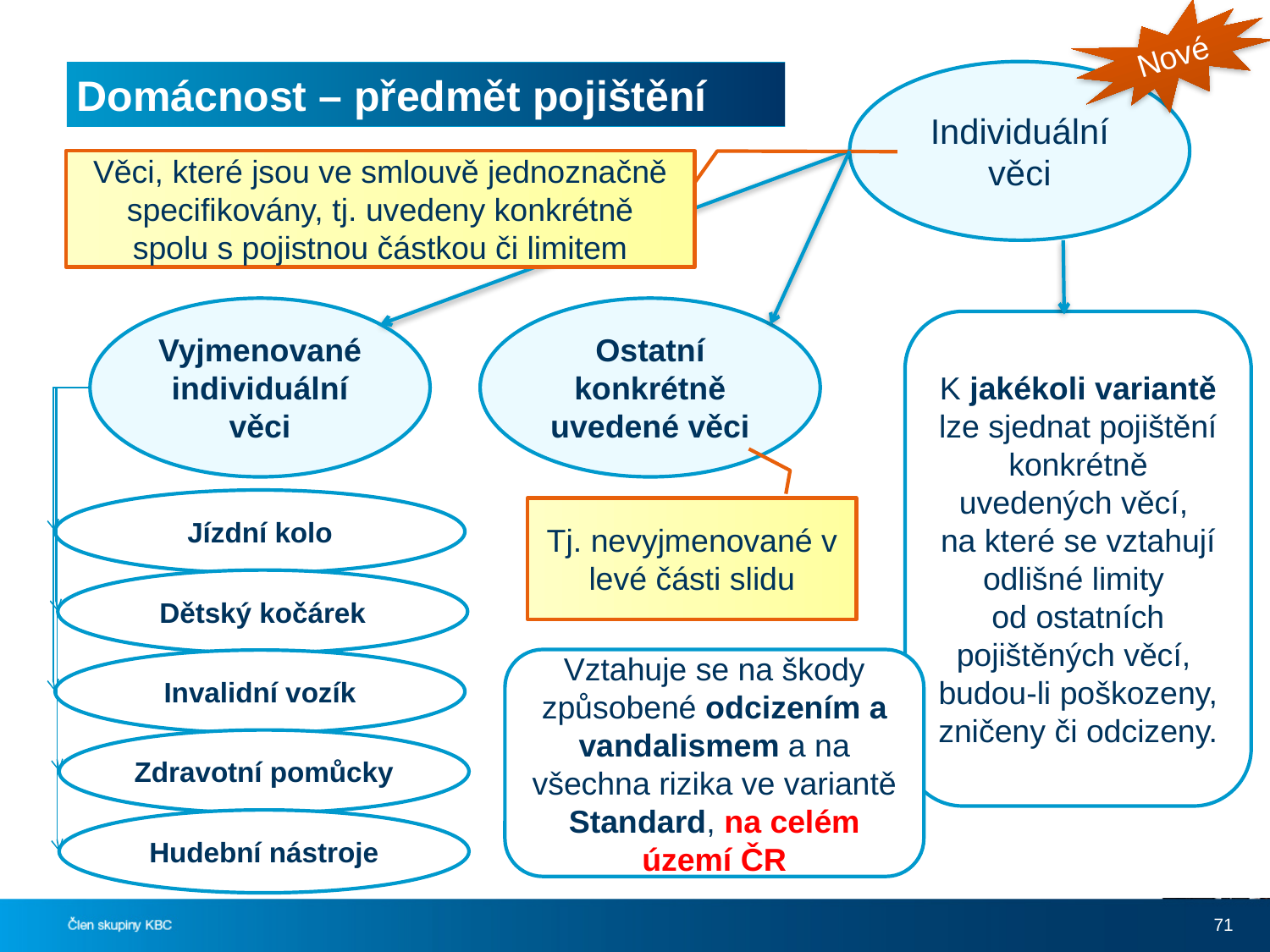

Nové

Individuální věci

# Domácnost – předmět pojištění
Věci, které jsou ve smlouvě jednoznačně specifikovány, tj. uvedeny konkrétně
spolu s pojistnou částkou či limitem
Vyjmenované individuální věci
Ostatní konkrétně uvedené věci
K jakékoli variantě lze sjednat pojištění konkrétně uvedených věcí,
na které se vztahují odlišné limity
od ostatních pojištěných věcí,  budou-li poškozeny, zničeny či odcizeny.
Jízdní kolo
Tj. nevyjmenované v levé části slidu
Dětský kočárek
Vztahuje se na škody způsobené odcizením a vandalismem a na všechna rizika ve variantě Standard, na celém území ČR
Invalidní vozík
Zdravotní pomůcky

Hudební nástroje
71